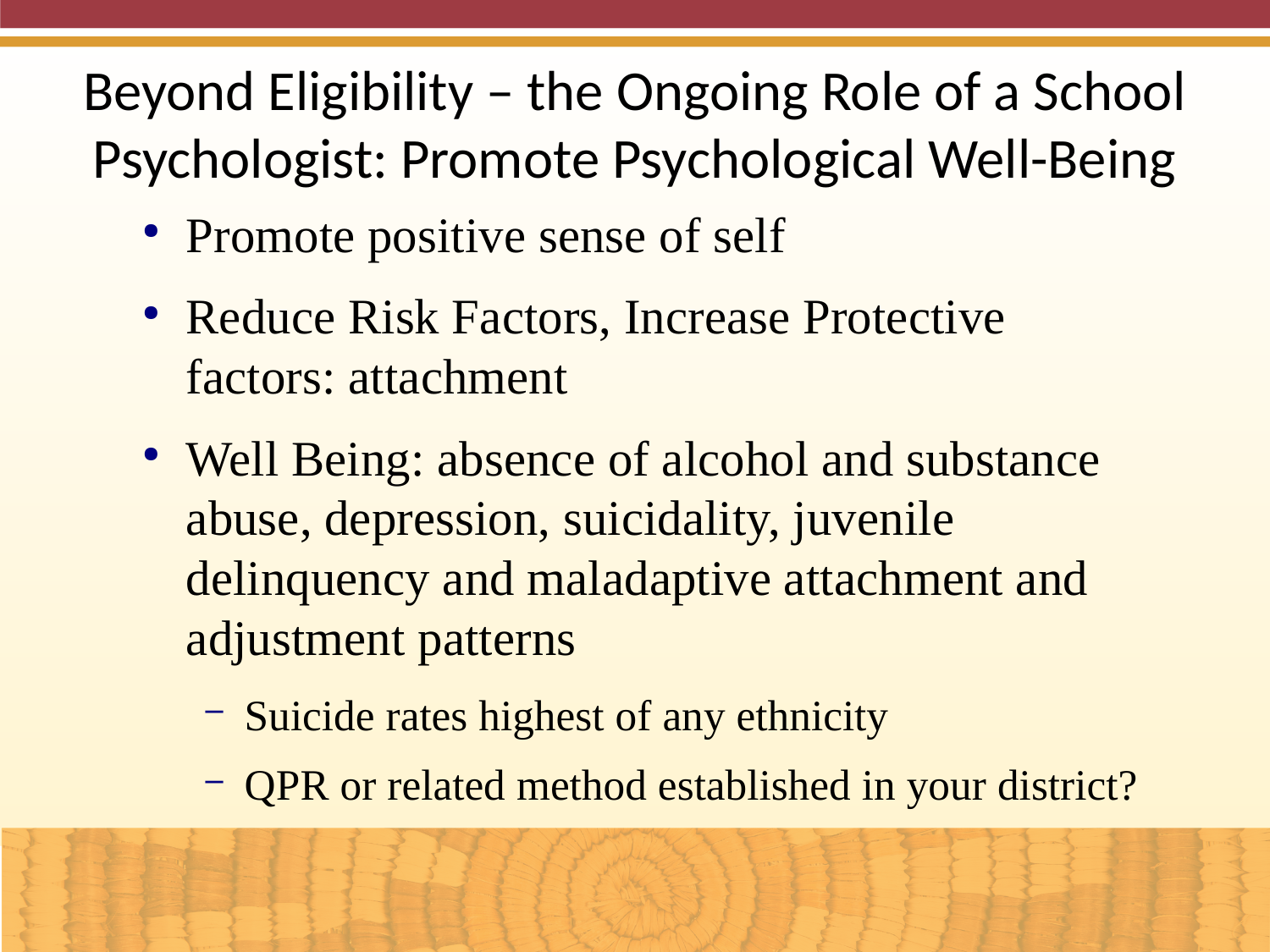

Beyond Eligibility – the Ongoing Role of a School Psychologist: Promote Psychological Well-Being
Promote positive sense of self
Reduce Risk Factors, Increase Protective factors: attachment
Well Being: absence of alcohol and substance abuse, depression, suicidality, juvenile delinquency and maladaptive attachment and adjustment patterns
Suicide rates highest of any ethnicity
QPR or related method established in your district?